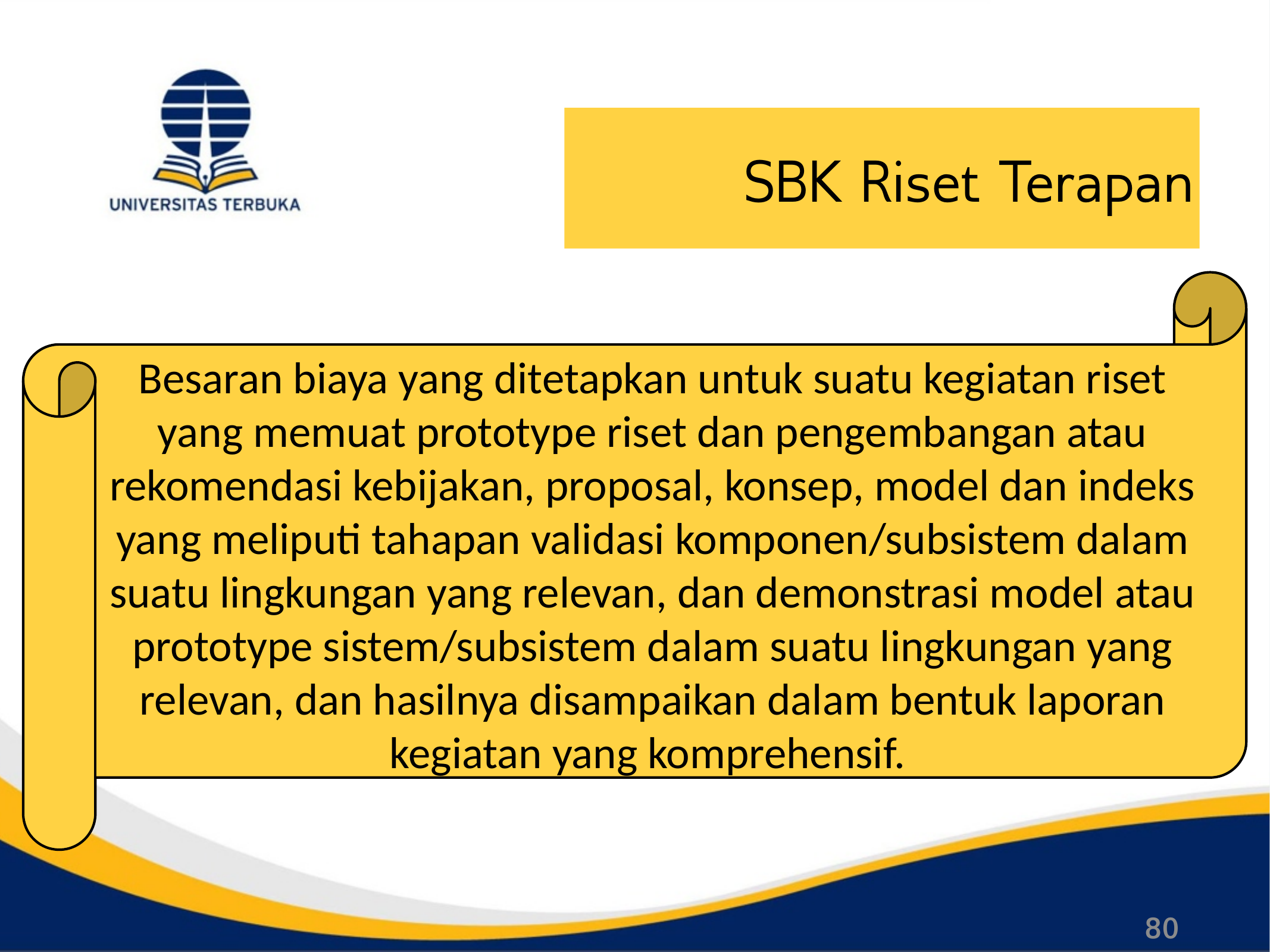

# SBK Riset Terapan

Besaran biaya yang ditetapkan untuk suatu kegiatan riset yang memuat prototype riset dan pengembangan atau rekomendasi kebijakan, proposal, konsep, model dan indeks yang meliputi tahapan validasi komponen/subsistem dalam suatu lingkungan yang relevan, dan demonstrasi model atau prototype sistem/subsistem dalam suatu lingkungan yang relevan, dan hasilnya disampaikan dalam bentuk laporan kegiatan yang komprehensif.
80